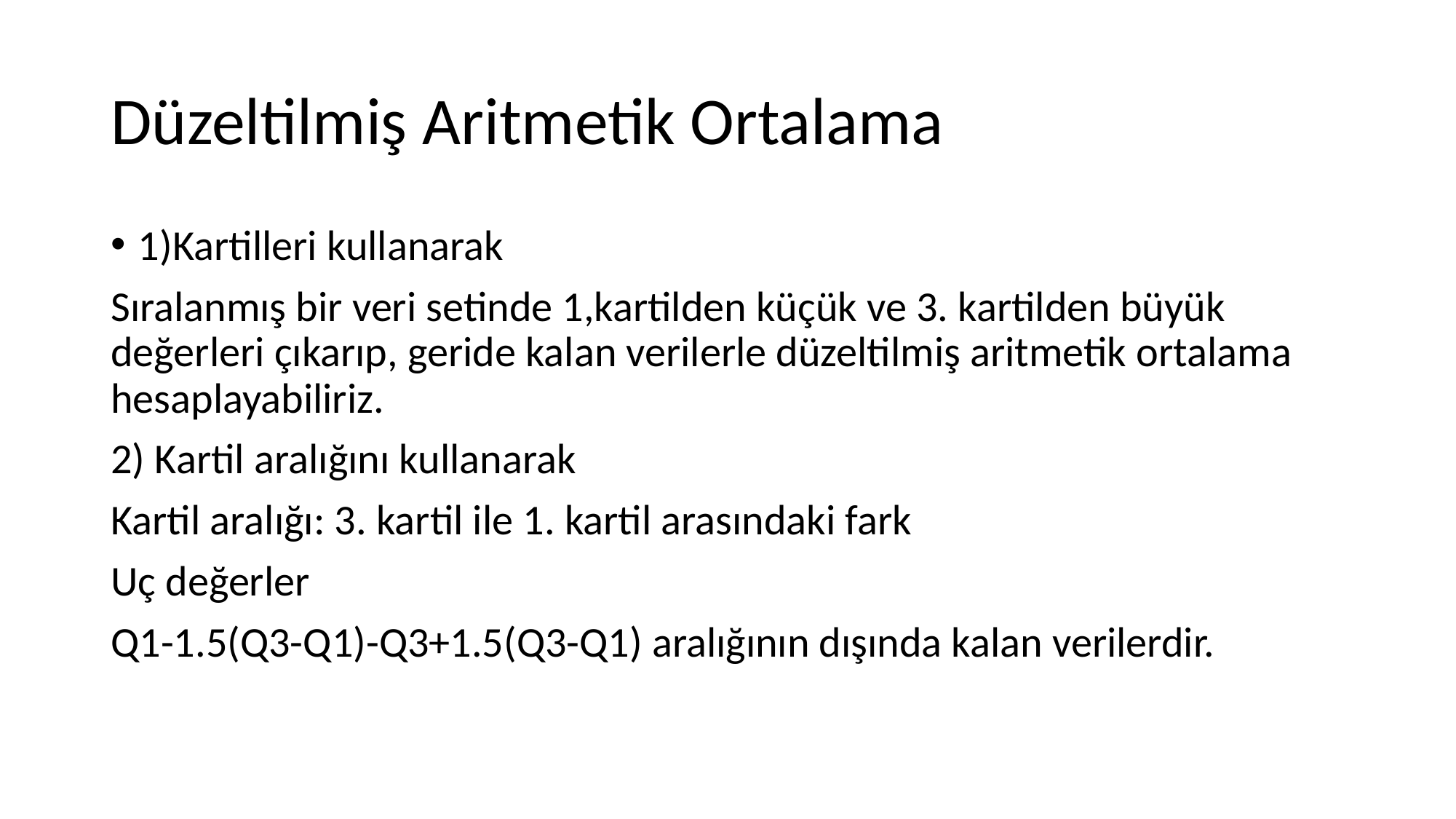

# Düzeltilmiş Aritmetik Ortalama
1)Kartilleri kullanarak
Sıralanmış bir veri setinde 1,kartilden küçük ve 3. kartilden büyük değerleri çıkarıp, geride kalan verilerle düzeltilmiş aritmetik ortalama hesaplayabiliriz.
2) Kartil aralığını kullanarak
Kartil aralığı: 3. kartil ile 1. kartil arasındaki fark
Uç değerler
Q1-1.5(Q3-Q1)-Q3+1.5(Q3-Q1) aralığının dışında kalan verilerdir.